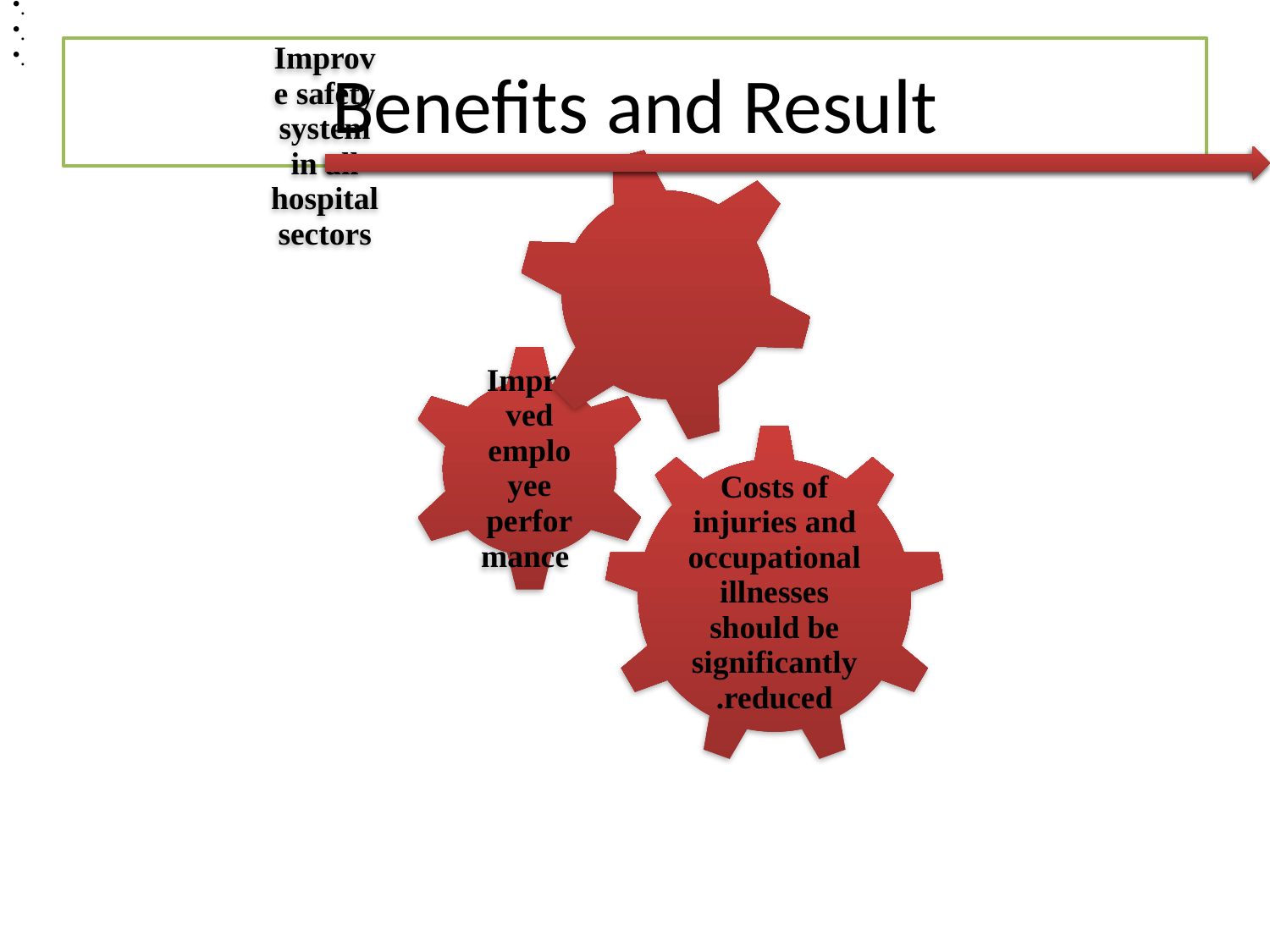

.
.
.
# Benefits and Result
Improve safety system in all hospital sectors
Improved employee performance